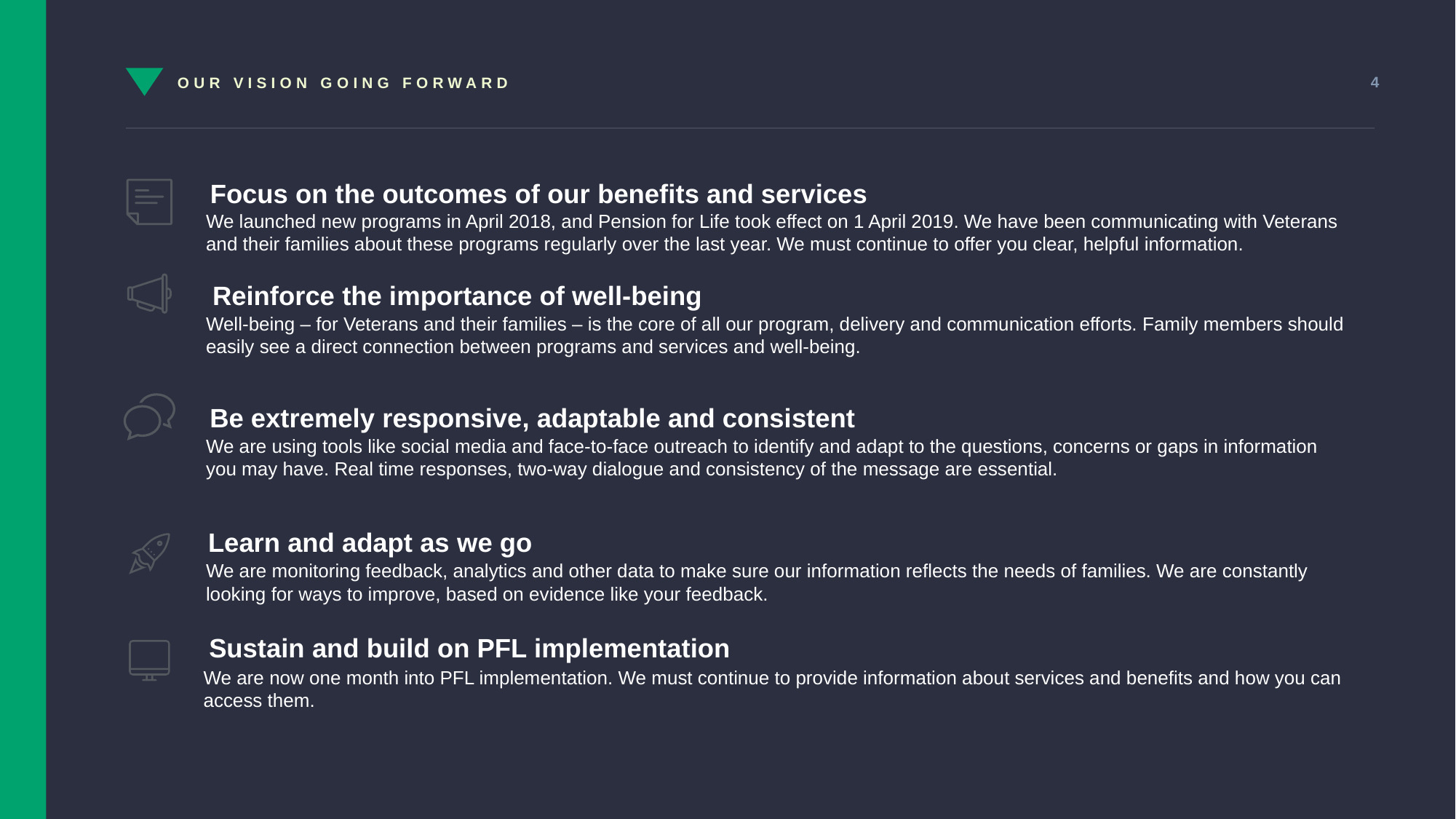

OUR VISION GOING FORWARD
Focus on the outcomes of our benefits and services

We launched new programs in April 2018, and Pension for Life took effect on 1 April 2019. We have been communicating with Veterans and their families about these programs regularly over the last year. We must continue to offer you clear, helpful information.

Reinforce the importance of well-being
Well-being – for Veterans and their families – is the core of all our program, delivery and communication efforts. Family members should easily see a direct connection between programs and services and well-being.

Be extremely responsive, adaptable and consistent
We are using tools like social media and face-to-face outreach to identify and adapt to the questions, concerns or gaps in information you may have. Real time responses, two-way dialogue and consistency of the message are essential.
Learn and adapt as we go

We are monitoring feedback, analytics and other data to make sure our information reflects the needs of families. We are constantly looking for ways to improve, based on evidence like your feedback.
Sustain and build on PFL implementation

We are now one month into PFL implementation. We must continue to provide information about services and benefits and how you can access them.